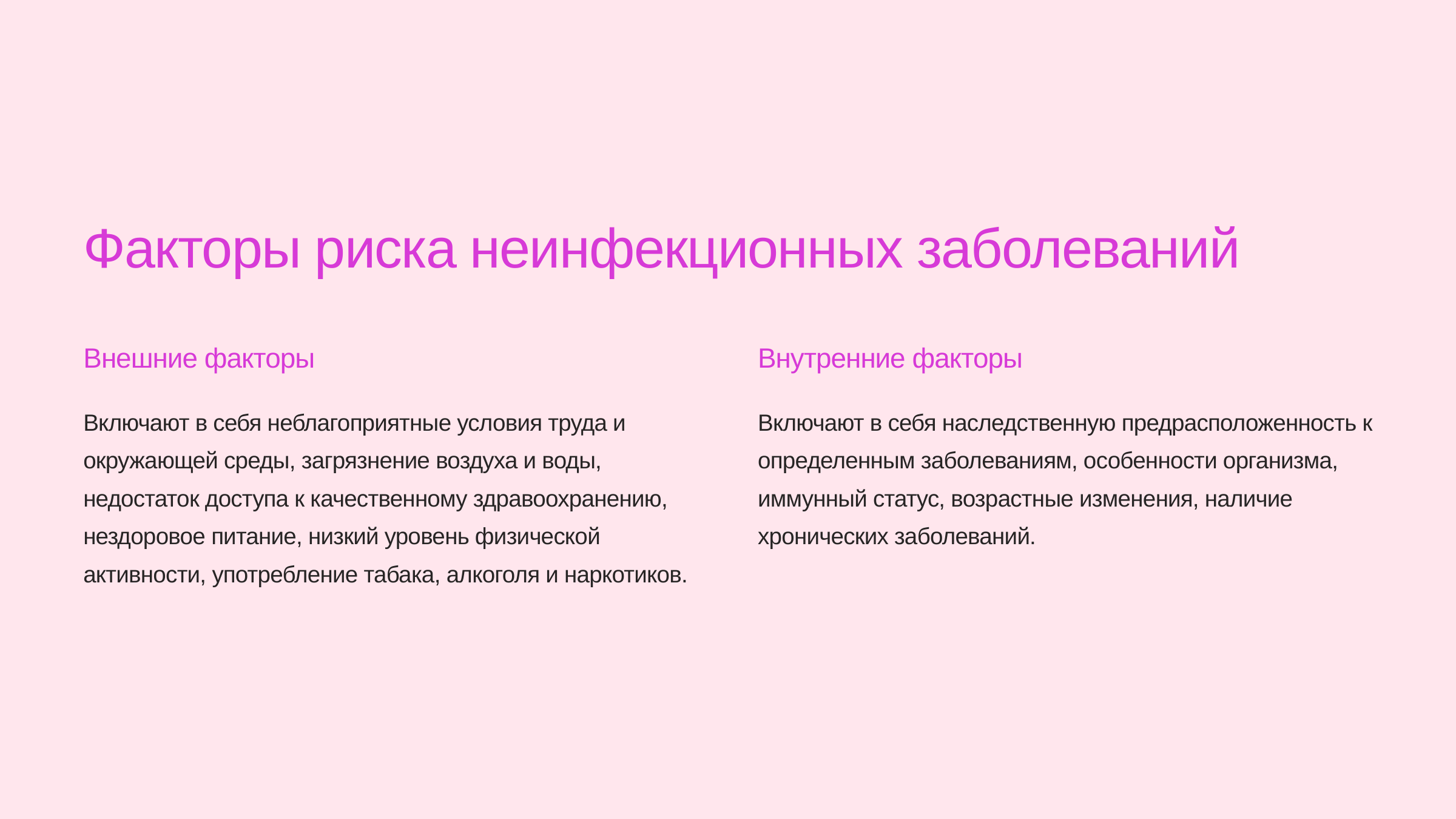

newUROKI.net
Факторы риска неинфекционных заболеваний
Внешние факторы
Внутренние факторы
Включают в себя неблагоприятные условия труда и окружающей среды, загрязнение воздуха и воды, недостаток доступа к качественному здравоохранению, нездоровое питание, низкий уровень физической активности, употребление табака, алкоголя и наркотиков.
Включают в себя наследственную предрасположенность к определенным заболеваниям, особенности организма, иммунный статус, возрастные изменения, наличие хронических заболеваний.